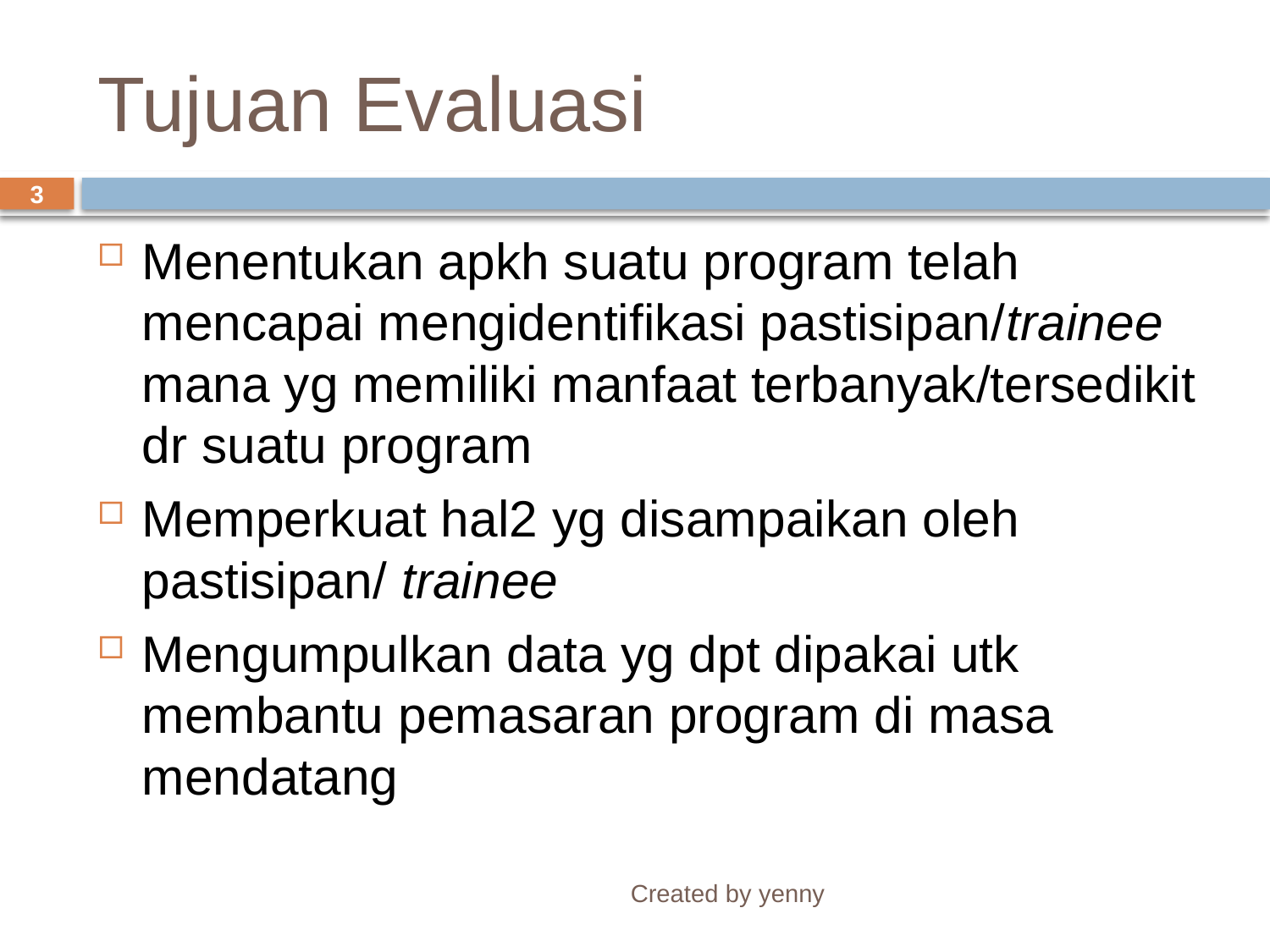

# Tujuan Evaluasi
3
Menentukan apkh suatu program telah mencapai mengidentifikasi pastisipan/trainee mana yg memiliki manfaat terbanyak/tersedikit dr suatu program
Memperkuat hal2 yg disampaikan oleh pastisipan/ trainee
Mengumpulkan data yg dpt dipakai utk membantu pemasaran program di masa mendatang
Created by yenny